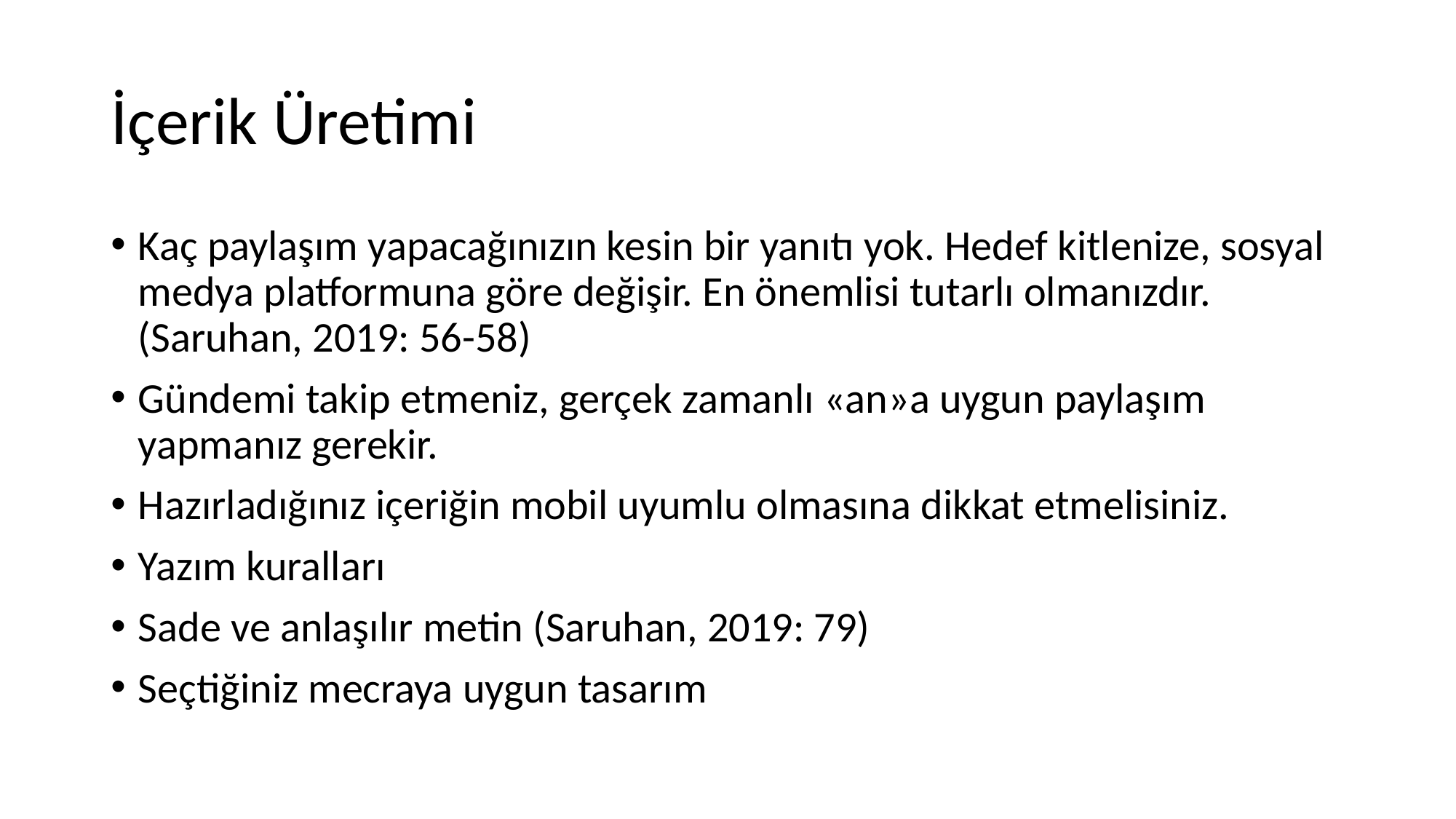

# İçerik Üretimi
Kaç paylaşım yapacağınızın kesin bir yanıtı yok. Hedef kitlenize, sosyal medya platformuna göre değişir. En önemlisi tutarlı olmanızdır. (Saruhan, 2019: 56-58)
Gündemi takip etmeniz, gerçek zamanlı «an»a uygun paylaşım yapmanız gerekir.
Hazırladığınız içeriğin mobil uyumlu olmasına dikkat etmelisiniz.
Yazım kuralları
Sade ve anlaşılır metin (Saruhan, 2019: 79)
Seçtiğiniz mecraya uygun tasarım